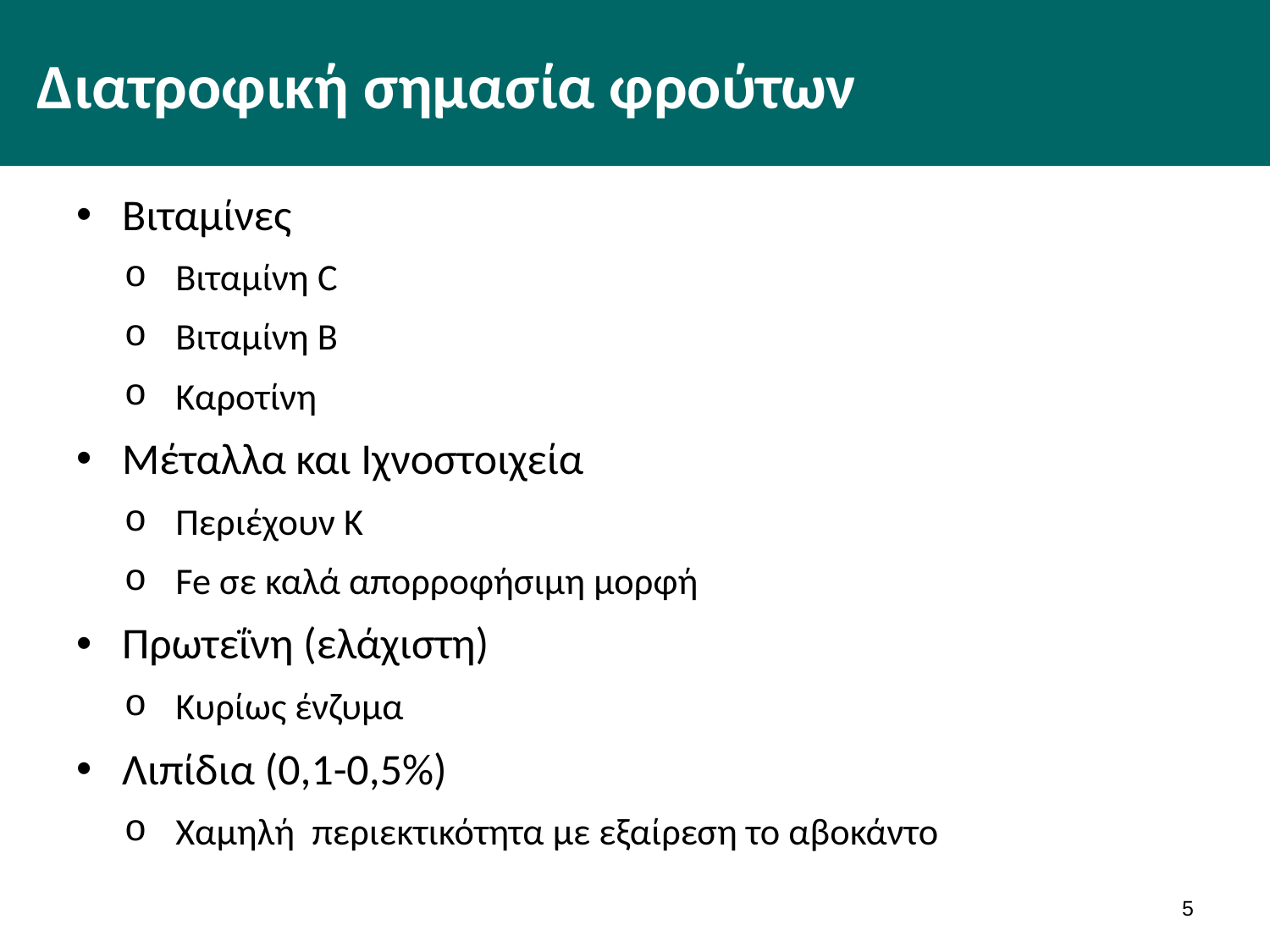

# Διατροφική σημασία φρούτων
Βιταμίνες
Βιταμίνη C
Βιταμίνη Β
Καροτίνη
Μέταλλα και Ιχνοστοιχεία
Περιέχουν Κ
Fe σε καλά απορροφήσιμη μορφή
Πρωτεΐνη (ελάχιστη)
Κυρίως ένζυμα
Λιπίδια (0,1-0,5%)
Χαμηλή  περιεκτικότητα με εξαίρεση το αβοκάντο
5